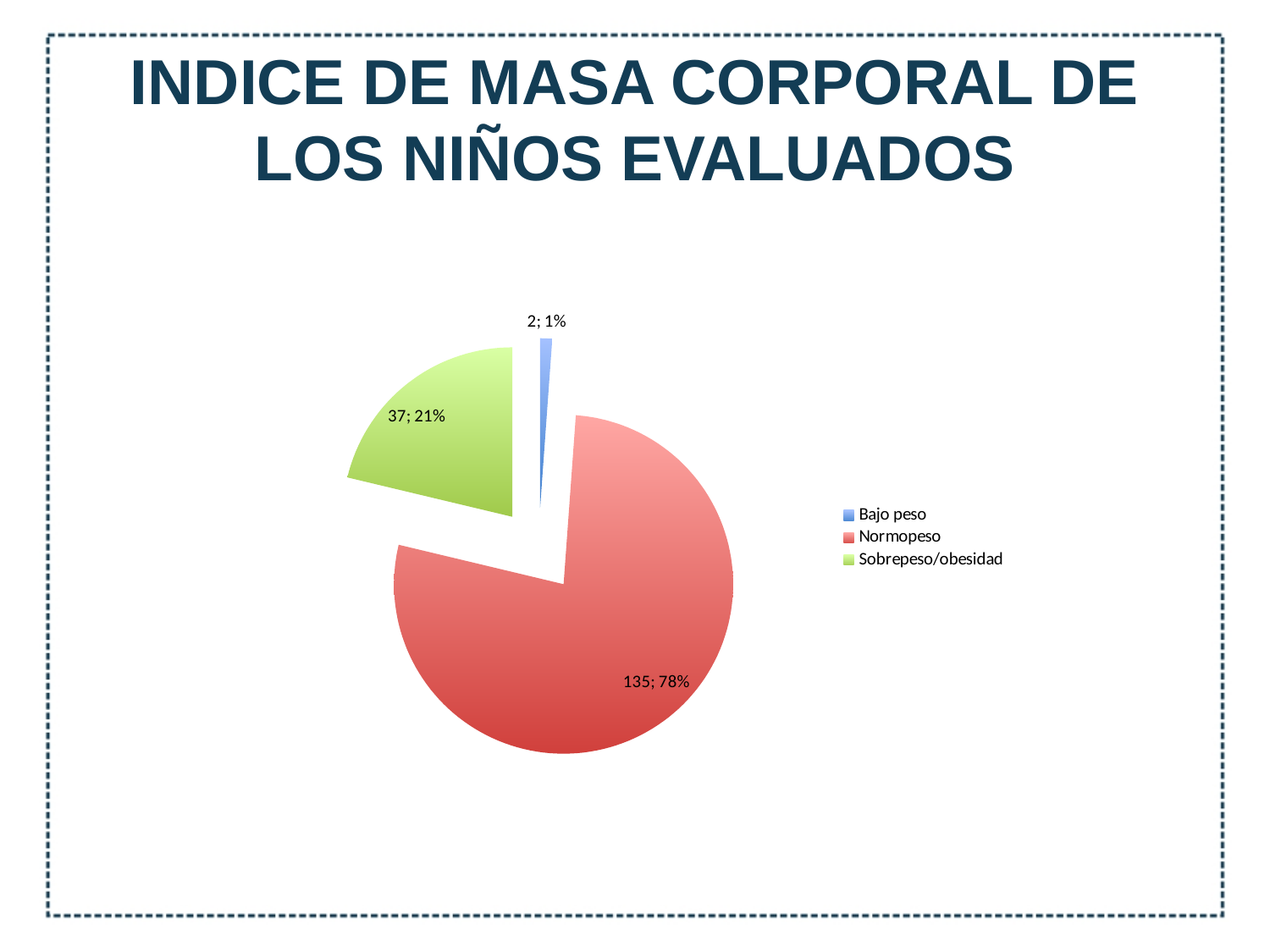

# INDICE DE MASA CORPORAL DE LOS NIÑOS EVALUADOS

### Chart

| Category |  |
|---|---|
| Bajo peso | 2.0 |
| Normopeso | 135.0 |
| Sobrepeso/obesidad | 37.0 |